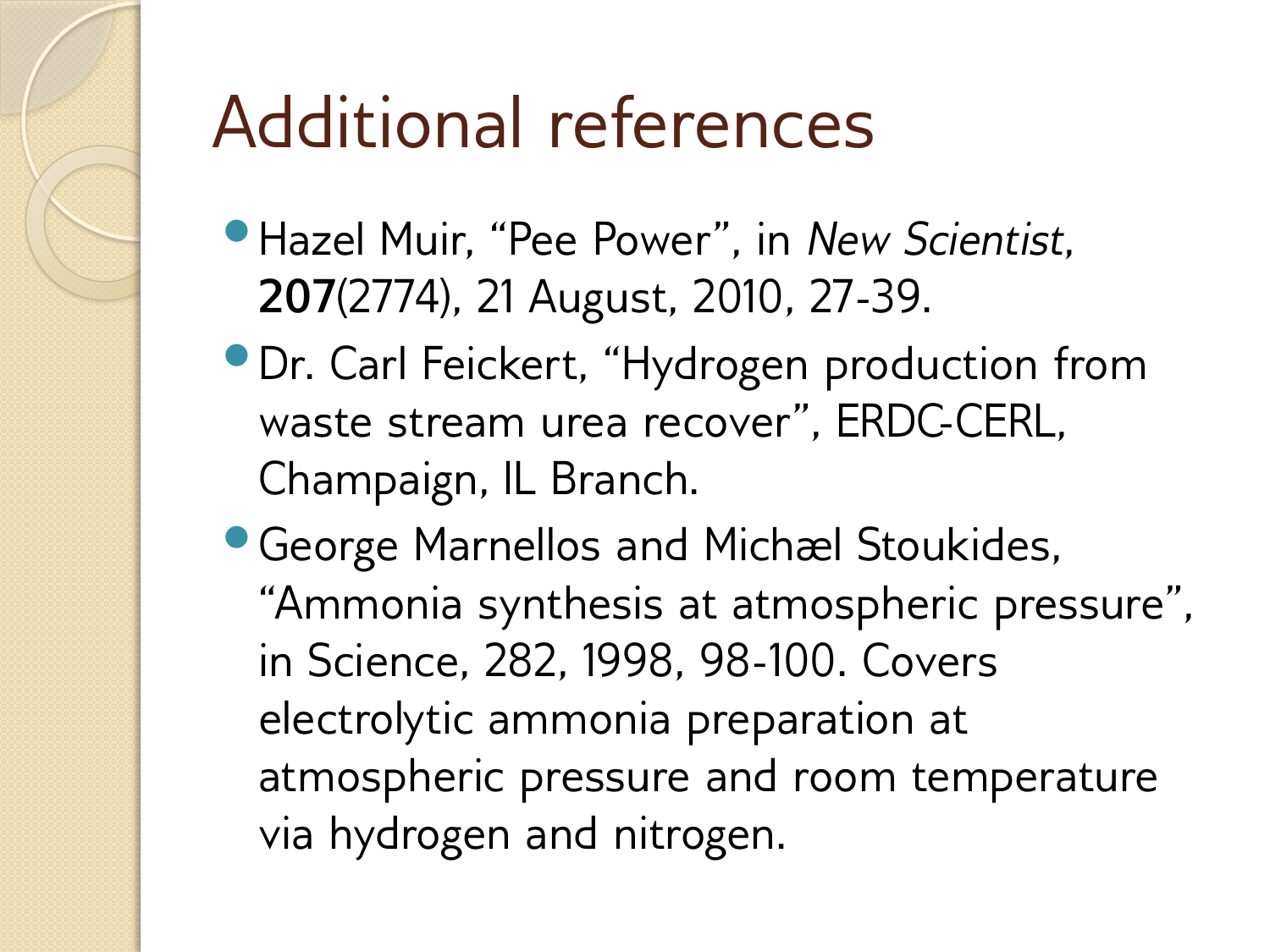

# Additional references
Hazel Muir, “Pee Power”, in New Scientist, 207(2774), 21 August, 2010, 27-39.
Dr. Carl Feickert, “Hydrogen production from waste stream urea recover”, ERDC-CERL, Champaign, IL Branch.
George Marnellos and Michael Stoukides, “Ammonia synthesis at atmospheric pressure”, in Science, 282, 1998, 98-100. Covers electrolytic ammonia preparation at atmospheric pressure and room temperature via hydrogen and nitrogen.